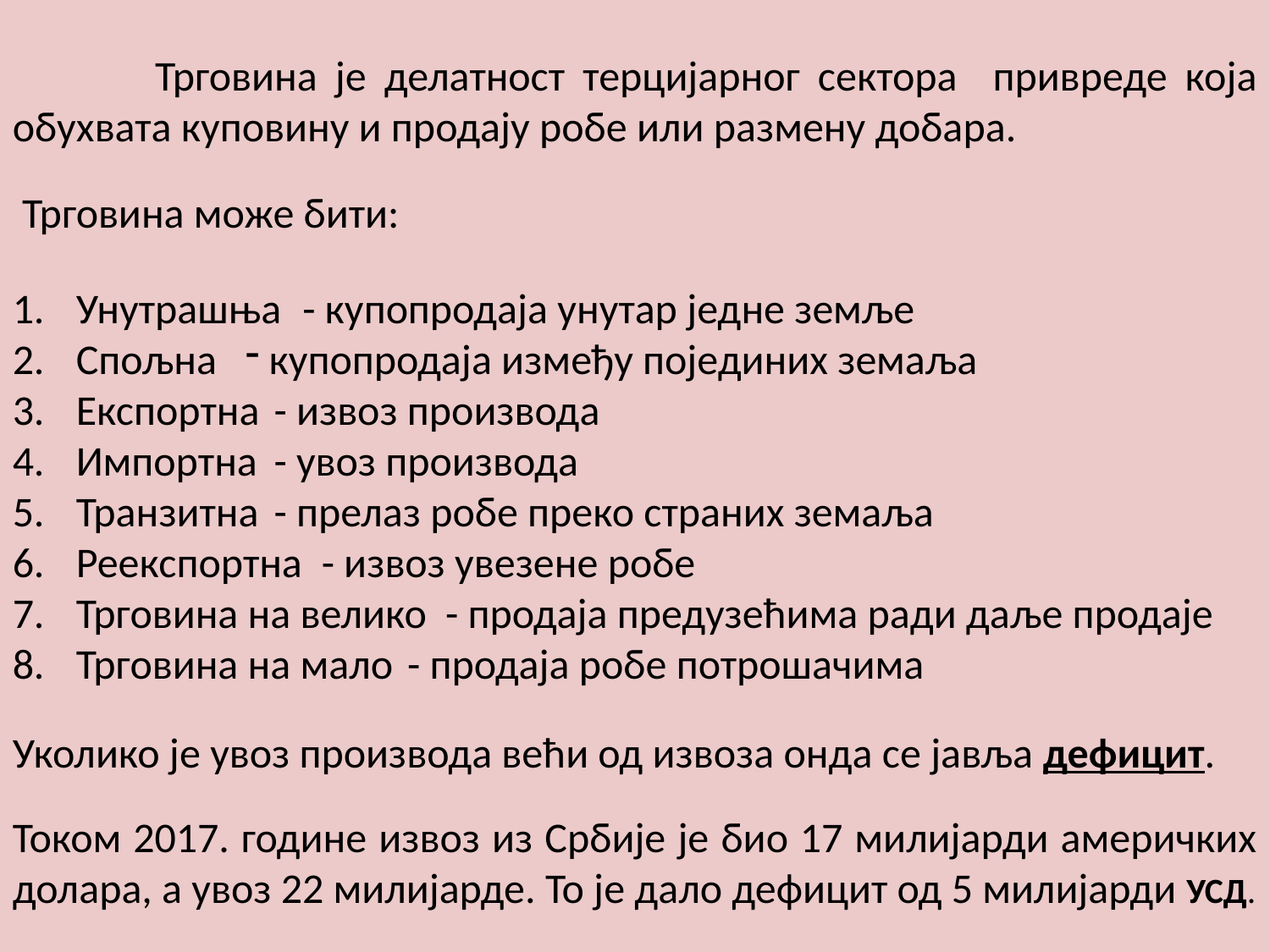

Трговина је делатност терцијарног сектора  привреде која обухвата куповину и продају робе или размену добара.
 Трговина може бити:

Унутрашња
Спољна
Експортна
Импортна
Транзитна
Реекспортна
Трговина на велико
Трговина на мало

      - купопродаја унутар једне земље
 купопродаја између појединих земаља
   - извоз производа
   - увоз производа
   - прелаз робе преко страних земаља
        - извоз увезене робе
                     - продаја предузећима ради даље продаје
                 - продаја робе потрошачима
Уколико је увоз производа већи од извоза онда се јавља дефицит.
Током 2017. године извоз из Србије је био 17 милијарди америчких долара, а увоз 22 милијарде. То је дало дефицит од 5 милијарди УСД.